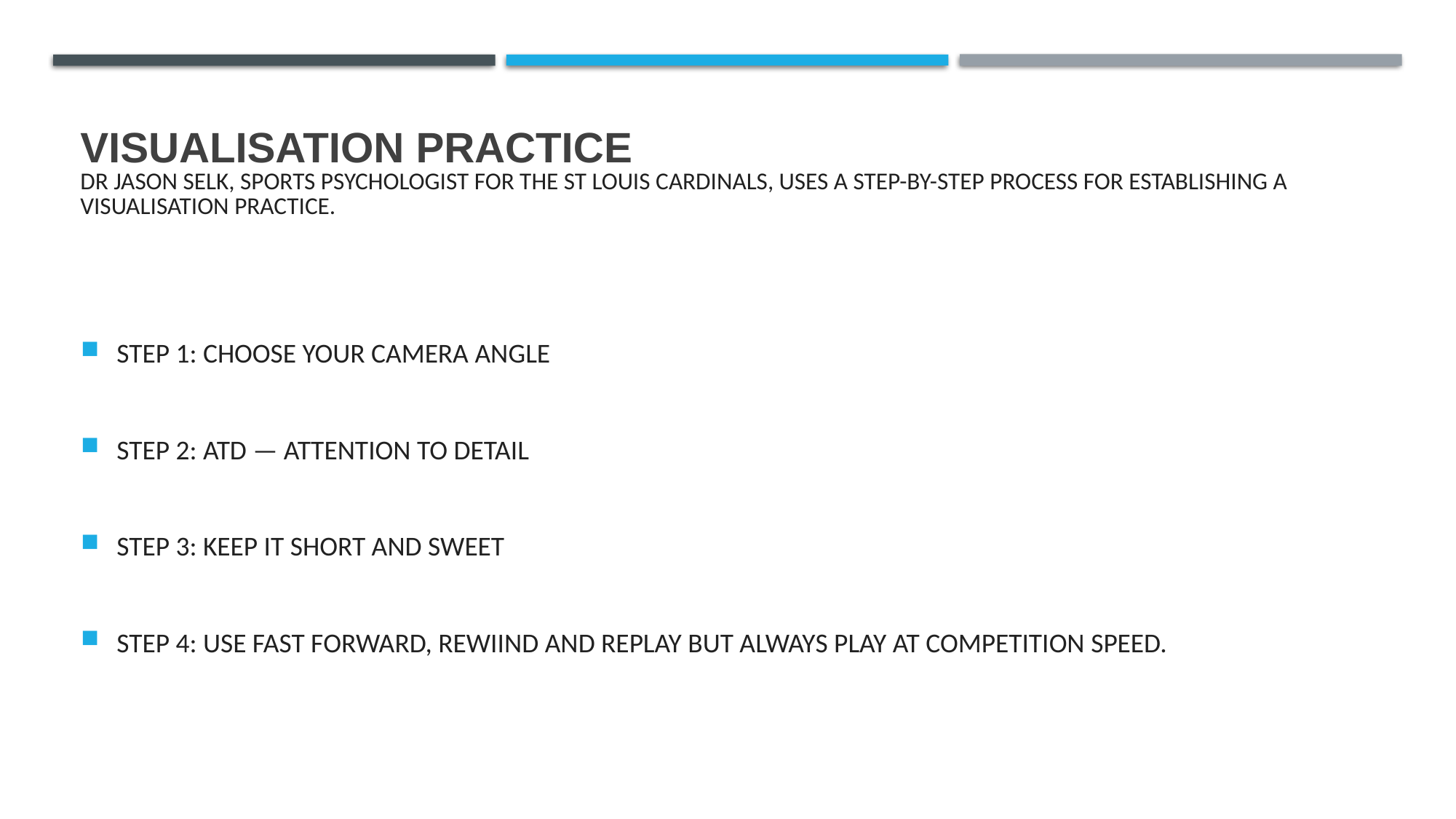

# Visualisation practice Dr Jason Selk, Sports Psychologist for the St Louis Cardinals, uses a step-by-step process for establishing a visualisation practice.
STEP 1: CHOOSE YOUR CAMERA ANGLE
STEP 2: ATD — ATTENTION TO DETAIL
STEP 3: KEEP IT SHORT AND SWEET
STEP 4: USE FAST FORWARD, REWIIND AND REPLAY BUT ALWAYS PLAY AT COMPETITION SPEED.